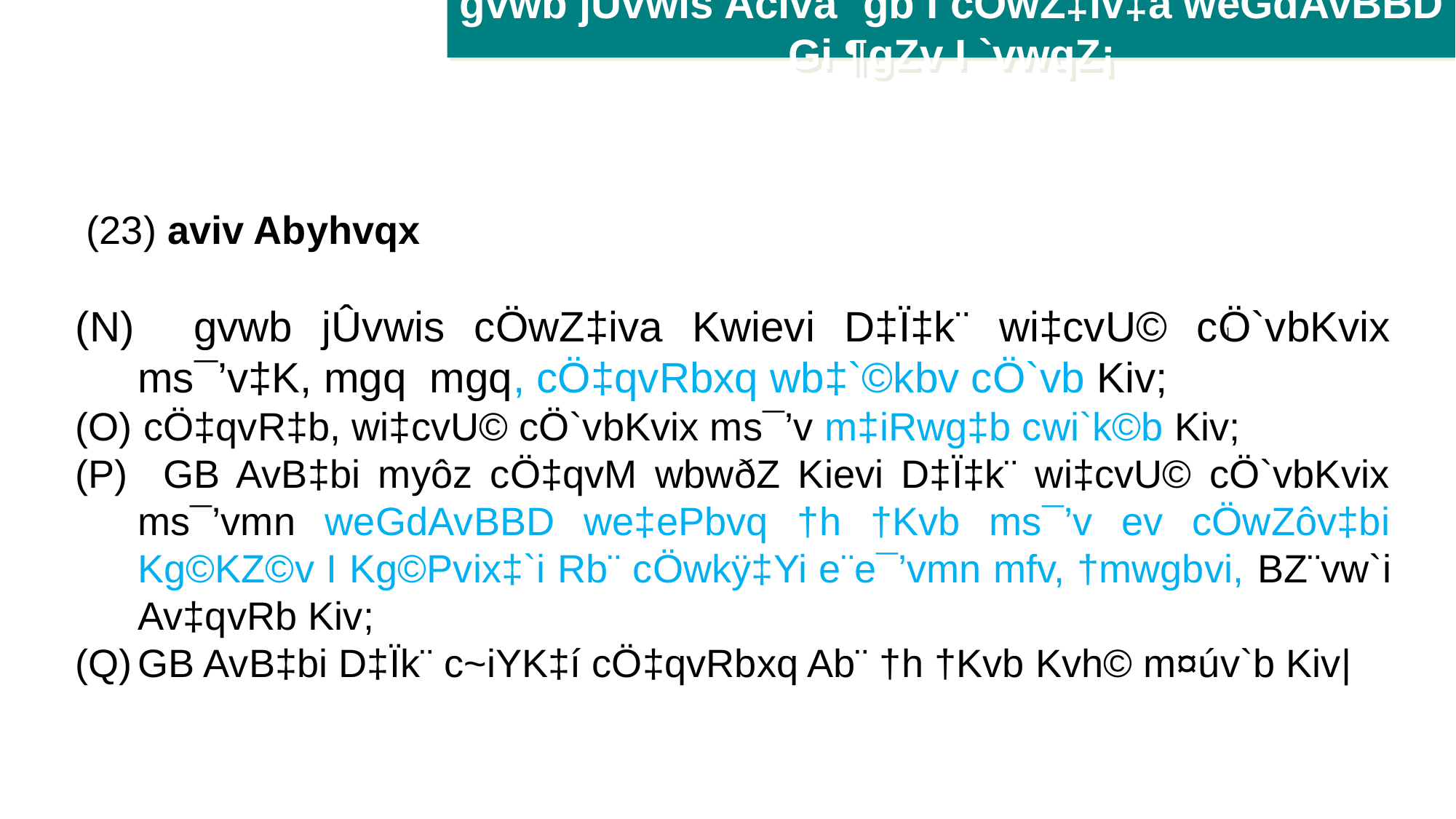

# gvwb jÛvwis Aciva `gb I cÖwZ‡iv‡a weGdAvBBD Gi ¶gZv I `vwqZ¡

 (23) aviv Abyhvqx

(N)  gvwb jÛvwis cÖwZ‡iva Kwievi D‡Ï‡k¨ wi‡cvU© cÖ`vbKvix ms¯’v‡K, mgq  mgq, cÖ‡qvRbxq wb‡`©kbv cÖ`vb Kiv;
(O) cÖ‡qvR‡b, wi‡cvU© cÖ`vbKvix ms¯’v m‡iRwg‡b cwi`k©b Kiv;
(P)  GB AvB‡bi myôz cÖ‡qvM wbwðZ Kievi D‡Ï‡k¨ wi‡cvU© cÖ`vbKvix ms¯’vmn weGdAvBBD we‡ePbvq †h †Kvb ms¯’v ev cÖwZôv‡bi Kg©KZ©v I Kg©Pvix‡`i Rb¨ cÖwkÿ‡Yi e¨e¯’vmn mfv, †mwgbvi, BZ¨vw`i Av‡qvRb Kiv;
GB AvB‡bi D‡Ïk¨ c~iYK‡í cÖ‡qvRbxq Ab¨ †h †Kvb Kvh© m¤úv`b Kiv|